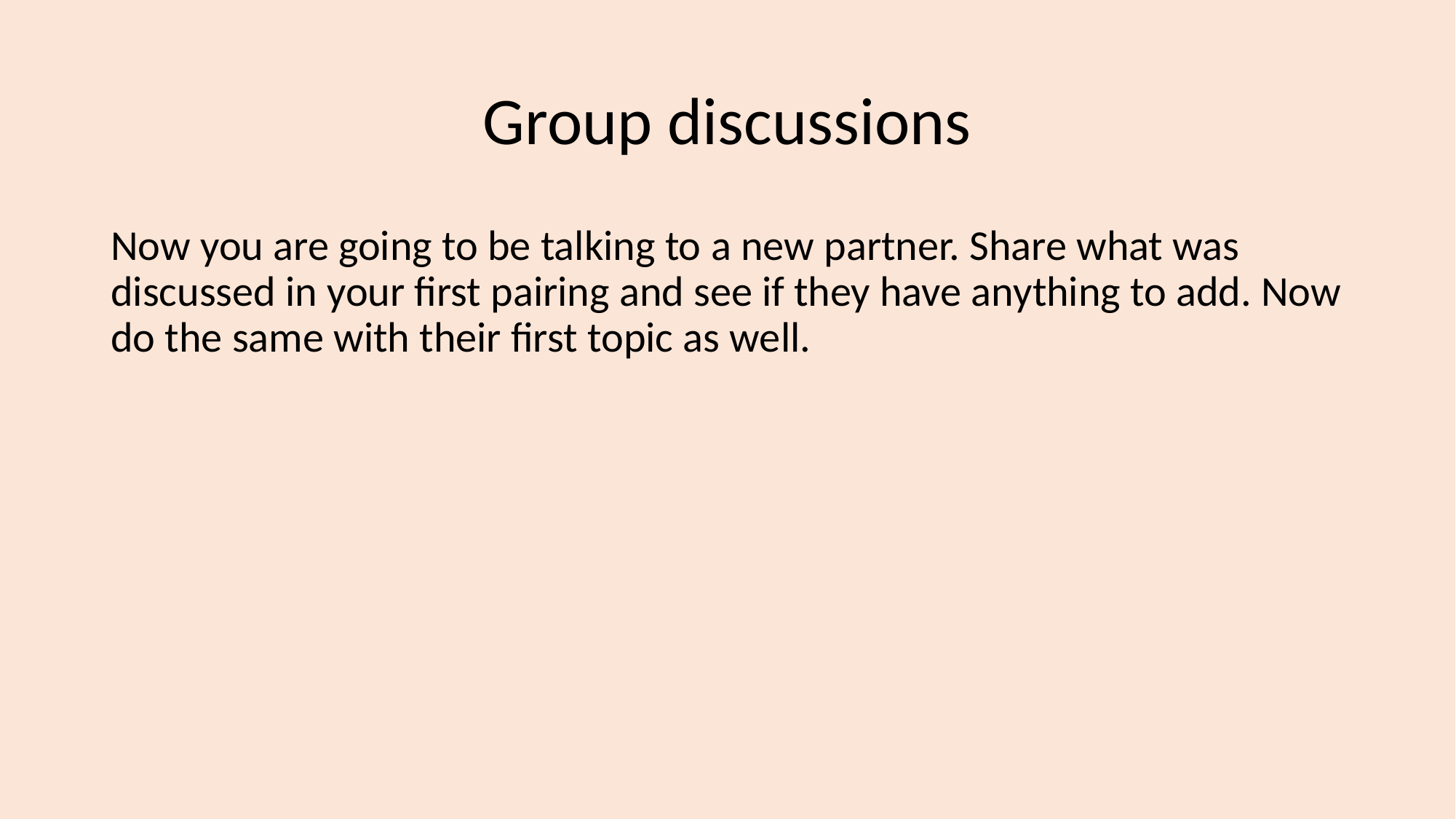

# Group discussions
Now you are going to be talking to a new partner. Share what was discussed in your first pairing and see if they have anything to add. Now do the same with their first topic as well.